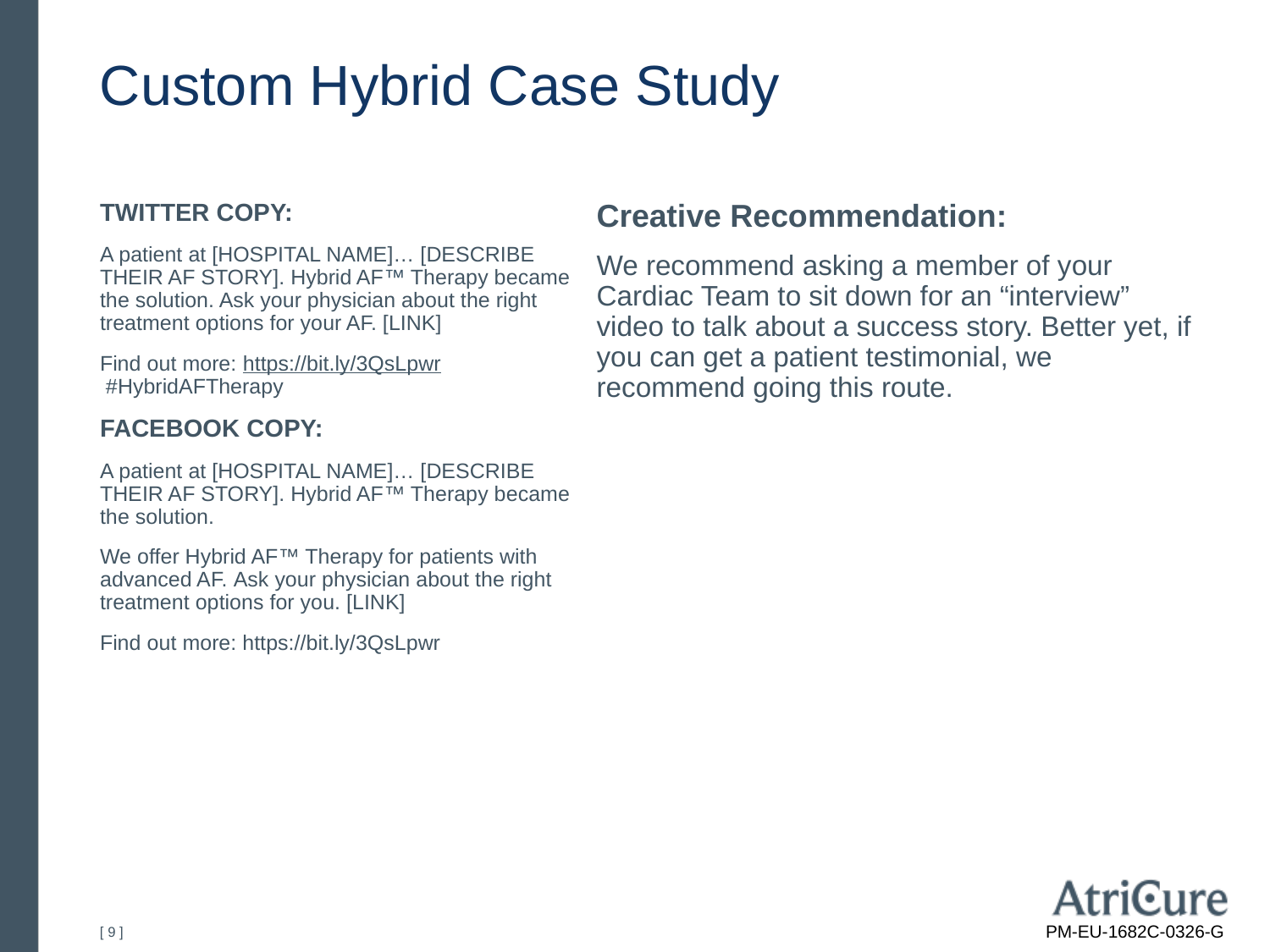

# Custom Hybrid Case Study
TWITTER COPY:
A patient at [HOSPITAL NAME]… [DESCRIBE THEIR AF STORY]. Hybrid AF™ Therapy became the solution. Ask your physician about the right treatment options for your AF. [LINK]
Find out more: https://bit.ly/3QsLpwr #HybridAFTherapy
FACEBOOK COPY:
A patient at [HOSPITAL NAME]… [DESCRIBE THEIR AF STORY]. Hybrid AF™ Therapy became the solution.
We offer Hybrid AF™ Therapy for patients with advanced AF. Ask your physician about the right treatment options for you. [LINK]
Find out more: https://bit.ly/3QsLpwr
Creative Recommendation:
We recommend asking a member of your Cardiac Team to sit down for an “interview” video to talk about a success story. Better yet, if you can get a patient testimonial, we recommend going this route.